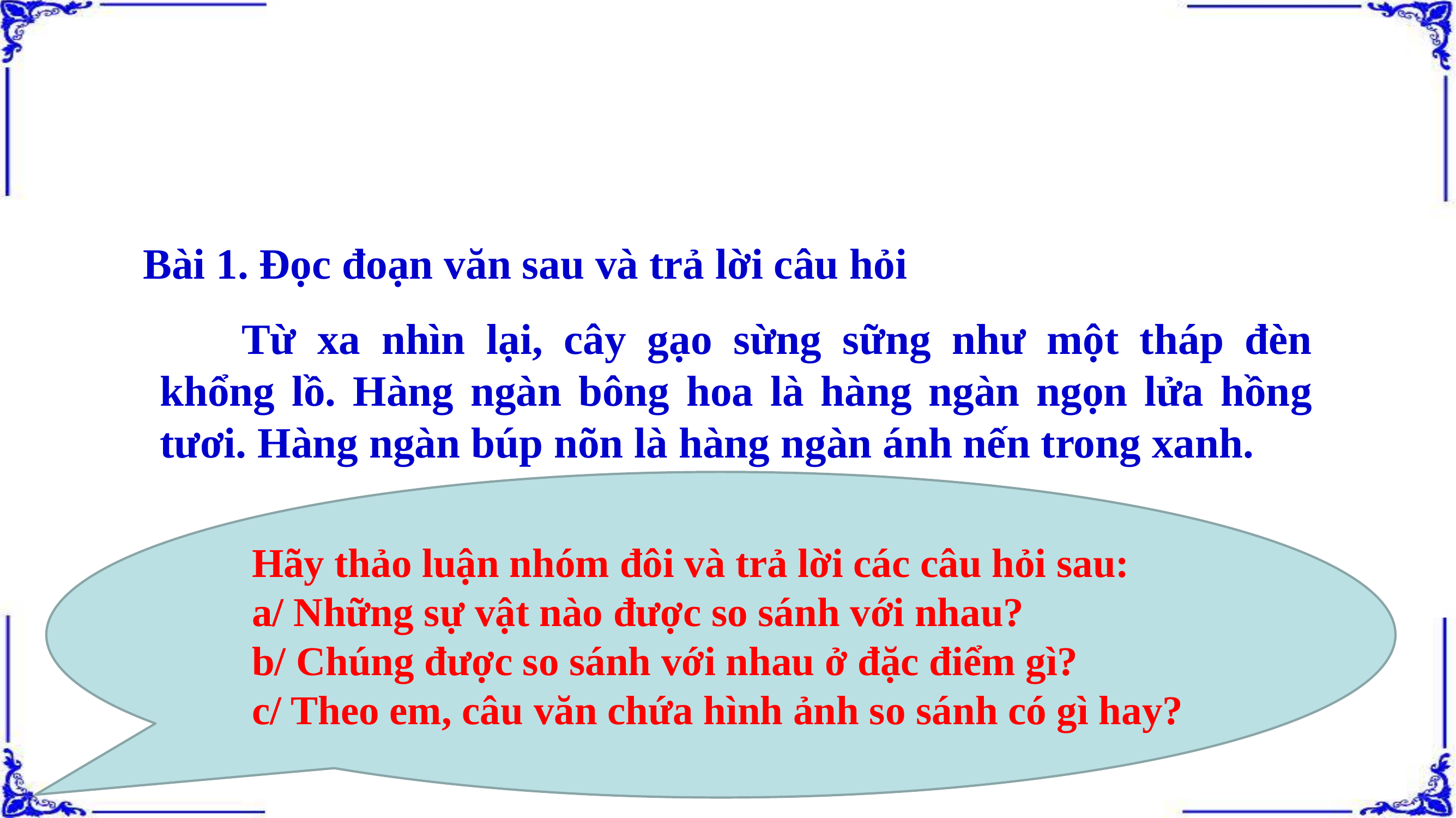

Bài 1. Đọc đoạn văn sau và trả lời câu hỏi
	Từ xa nhìn lại, cây gạo sừng sững như một tháp đèn khổng lồ. Hàng ngàn bông hoa là hàng ngàn ngọn lửa hồng tươi. Hàng ngàn búp nõn là hàng ngàn ánh nến trong xanh.
Hãy thảo luận nhóm đôi và trả lời các câu hỏi sau:
a/ Những sự vật nào được so sánh với nhau?
b/ Chúng được so sánh với nhau ở đặc điểm gì?
c/ Theo em, câu văn chứa hình ảnh so sánh có gì hay?